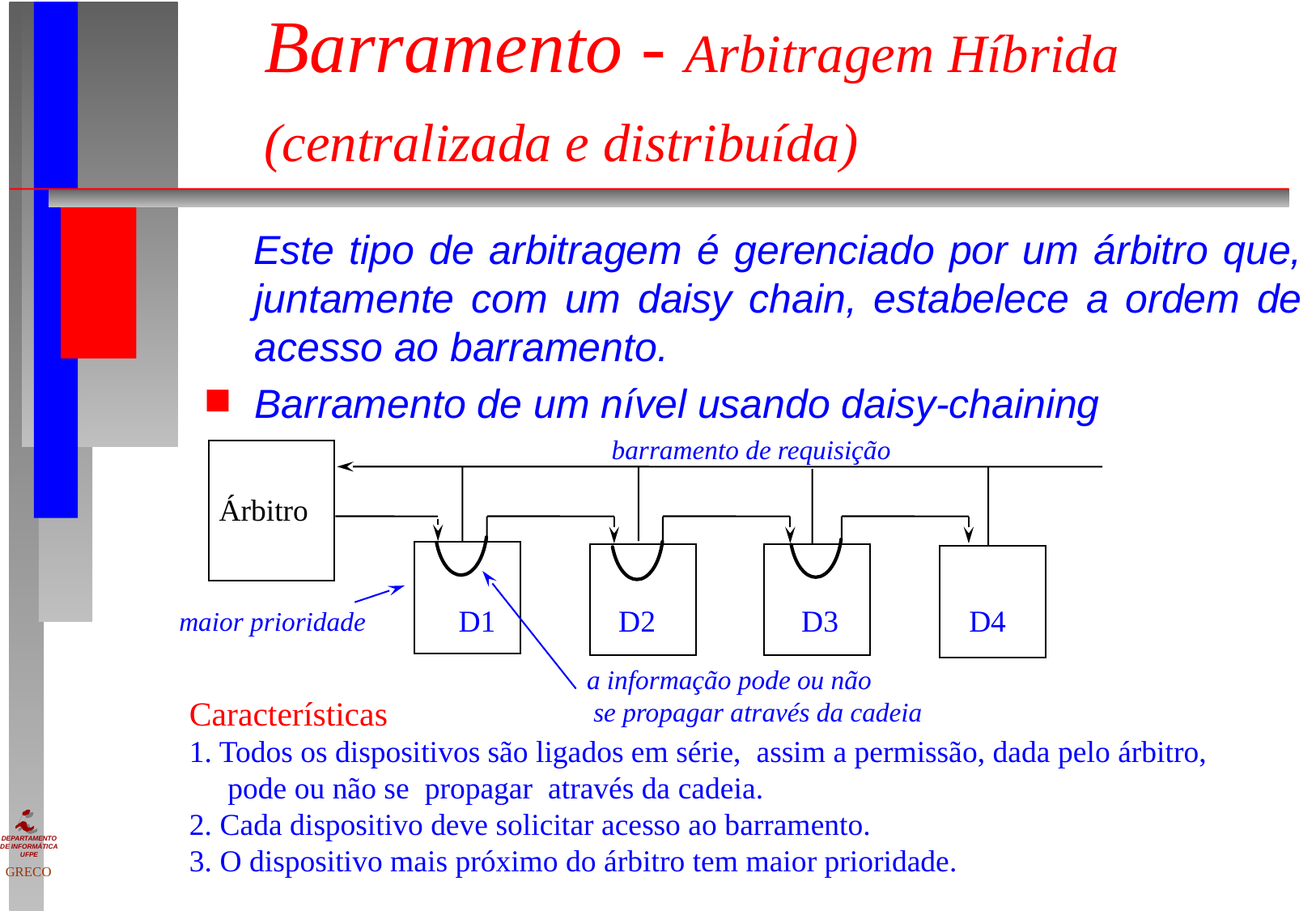

# Barramento - Arbitragem Híbrida (centralizada e distribuída)
   Este tipo de arbitragem é gerenciado por um árbitro que, juntamente com um daisy chain, estabelece a ordem de acesso ao barramento.
Barramento de um nível usando daisy-chaining
 barramento de requisição

Árbitro

D1                D2                   D3                 D4
a informação pode ou não
 se propagar através da cadeia
maior prioridade
Características
1. Todos os dispositivos são ligados em série,  assim a permissão, dada pelo árbitro,
     pode ou não se  propagar  através da cadeia.
2. Cada dispositivo deve solicitar acesso ao barramento.
3. O dispositivo mais próximo do árbitro tem maior prioridade.